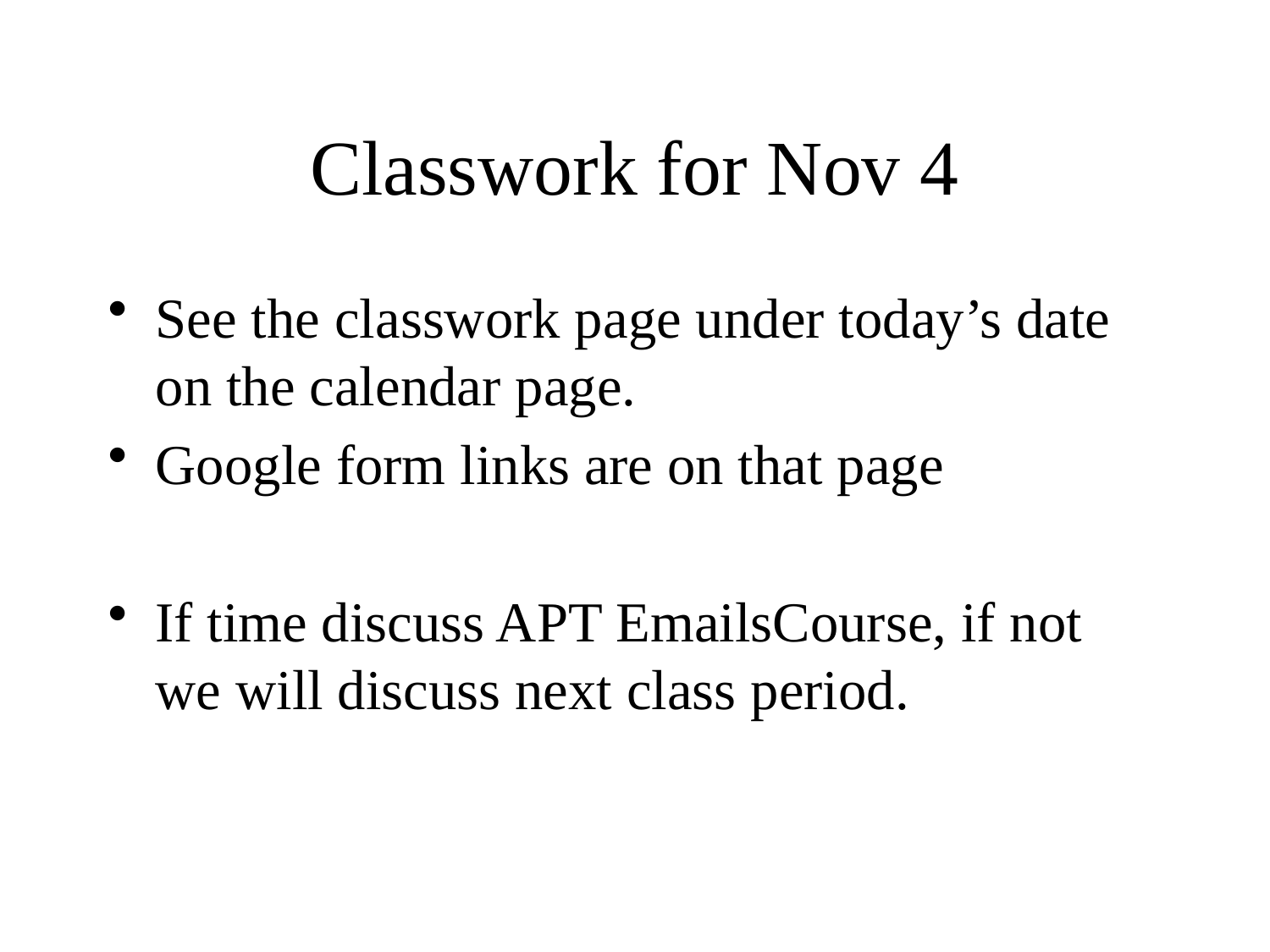

# Classwork for Nov 4
See the classwork page under today’s date on the calendar page.
Google form links are on that page

If time discuss APT EmailsCourse, if not we will discuss next class period.